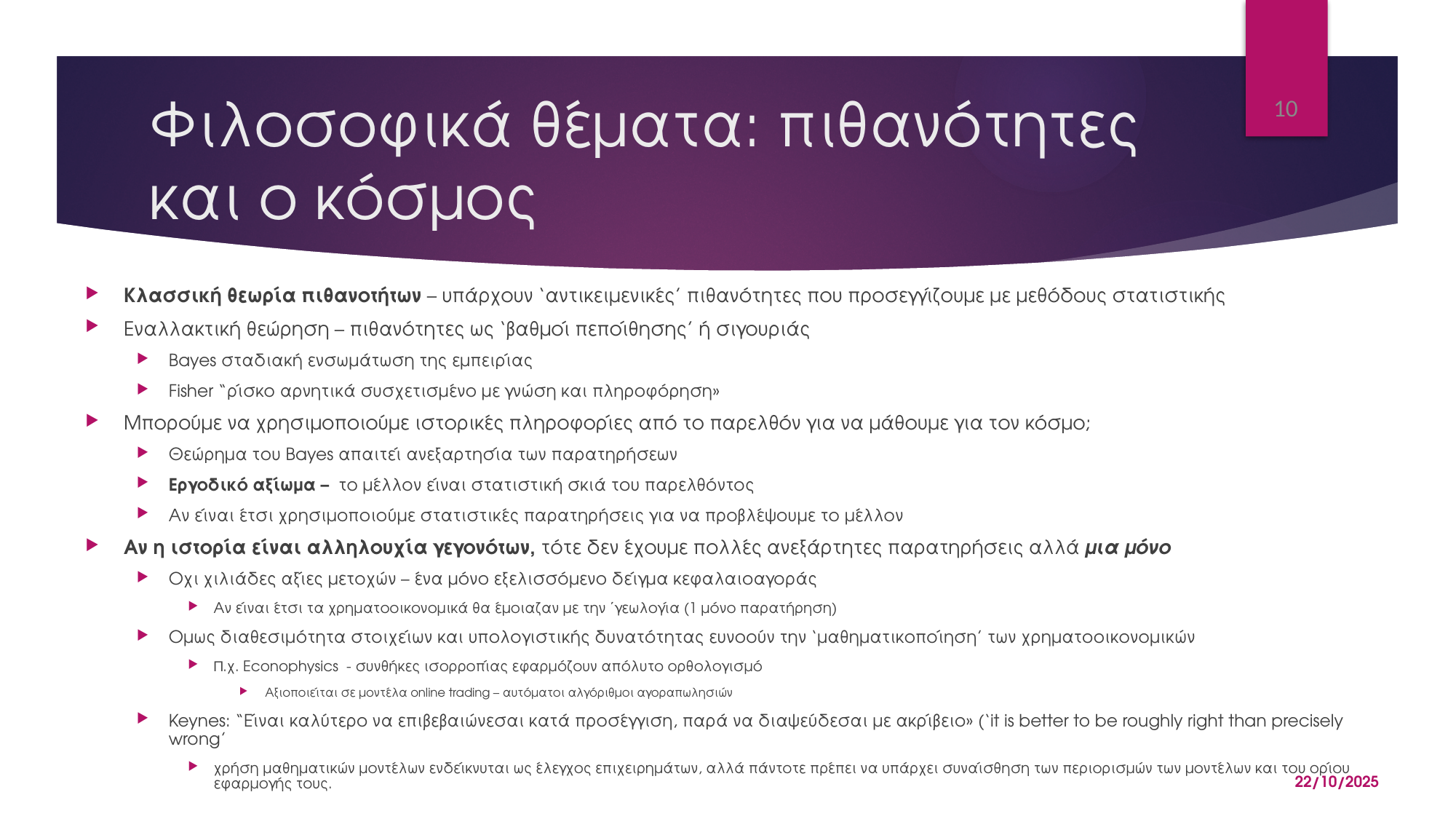

10
# Φιλοσοφικά θέματα: πιθανότητες και ο κόσμος
Κλασσική θεωρία πιθανοτήτων – υπάρχουν ‘αντικειμενικές’ πιθανότητες που προσεγγίζουμε με μεθόδους στατιστικής
Εναλλακτική θεώρηση – πιθανότητες ως ‘βαθμοί πεποίθησης’ ή σιγουριάς
Bayes σταδιακή ενσωμάτωση της εμπειρίας
Fisher “ρίσκο αρνητικά συσχετισμένο με γνώση και πληροφόρηση»
Μπορούμε να χρησιμοποιούμε ιστορικές πληροφορίες από το παρελθόν για να μάθουμε για τον κόσμο;
Θεώρημα του Bayes απαιτεί ανεξαρτησία των παρατηρήσεων
Εργοδικό αξίωμα –  το μέλλον είναι στατιστική σκιά του παρελθόντος
Αν είναι έτσι χρησιμοποιούμε στατιστικές παρατηρήσεις για να προβλέψουμε το μέλλον
Αν η ιστορία είναι αλληλουχία γεγονότων, τότε δεν έχουμε πολλές ανεξάρτητες παρατηρήσεις αλλά μια μόνο
Οχι χιλιάδες αξίες μετοχών – ένα μόνο εξελισσόμενο δείγμα κεφαλαιοαγοράς
Αν είναι έτσι τα χρηματοοικονομικά θα έμοιαζαν με την ΄γεωλογία (1 μόνο παρατήρηση)
Ομως διαθεσιμότητα στοιχείων και υπολογιστικής δυνατότητας ευνοούν την ‘μαθηματικοποίηση’ των χρηματοοικονομικών
Π.χ. Econophysics  - συνθήκες ισορροπίας εφαρμόζουν απόλυτο ορθολογισμό
Αξιοποιείται σε μοντέλα online trading – αυτόματοι αλγόριθμοι αγοραπωλησιών
Keynes: “Είναι καλύτερο να επιβεβαιώνεσαι κατά προσέγγιση, παρά να διαψεύδεσαι με ακρίβειο» (‘it is better to be roughly right than precisely wrong’
χρήση μαθηματικών μοντέλων ενδείκνυται ως έλεγχος επιχειρημάτων, αλλά πάντοτε πρέπει να υπάρχει συναίσθηση των περιορισμών των μοντέλων και του ορίου εφαρμογής τους.
22/10/2025